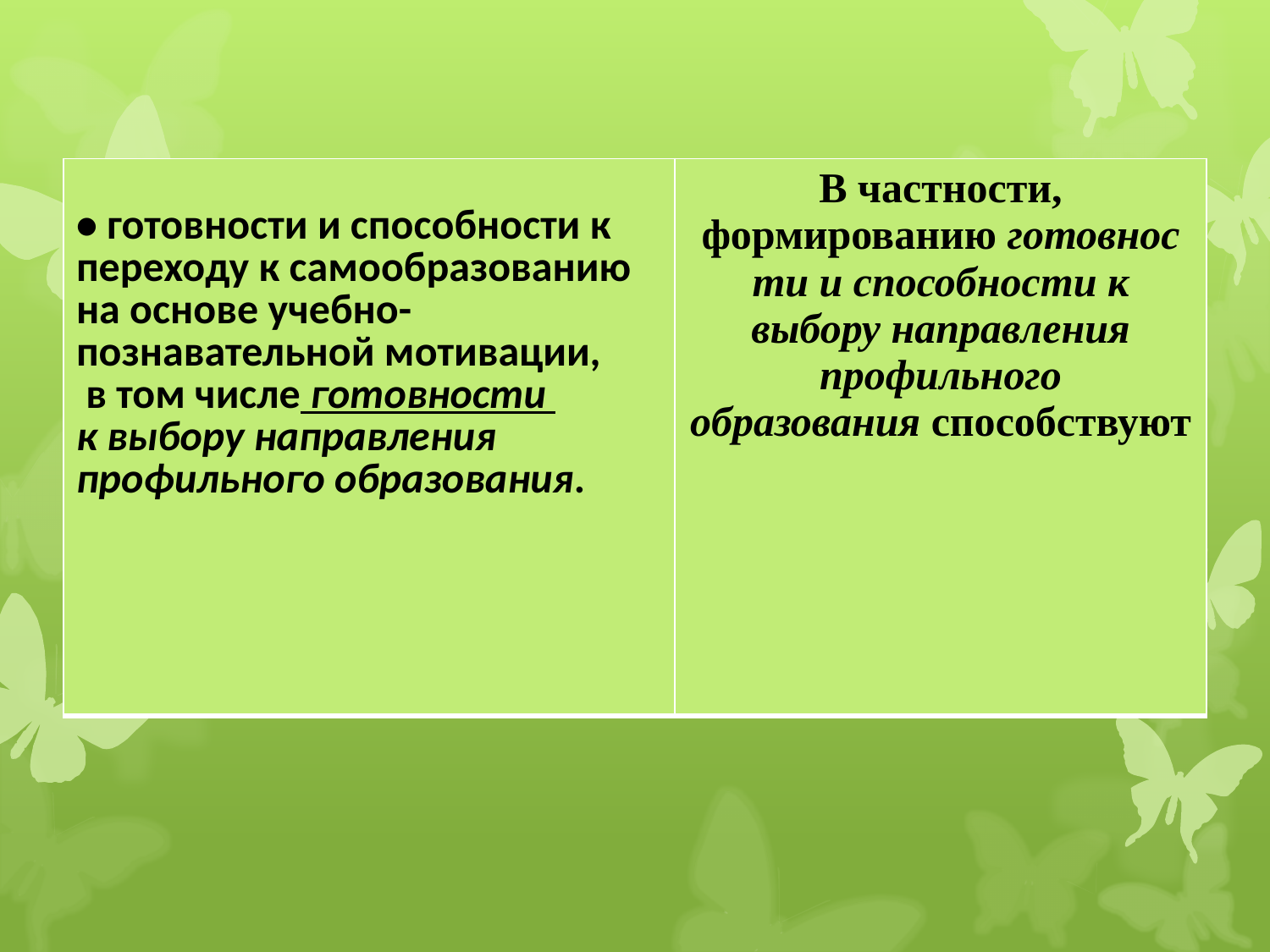

| • готовности и способности к переходу к самообразованию на основе учебно- познавательной мотивации, в том числе готовности к выбору направления профильного образования. | В частности, формированию готовности и способности к выбору направления профильного образования способствуют |
| --- | --- |